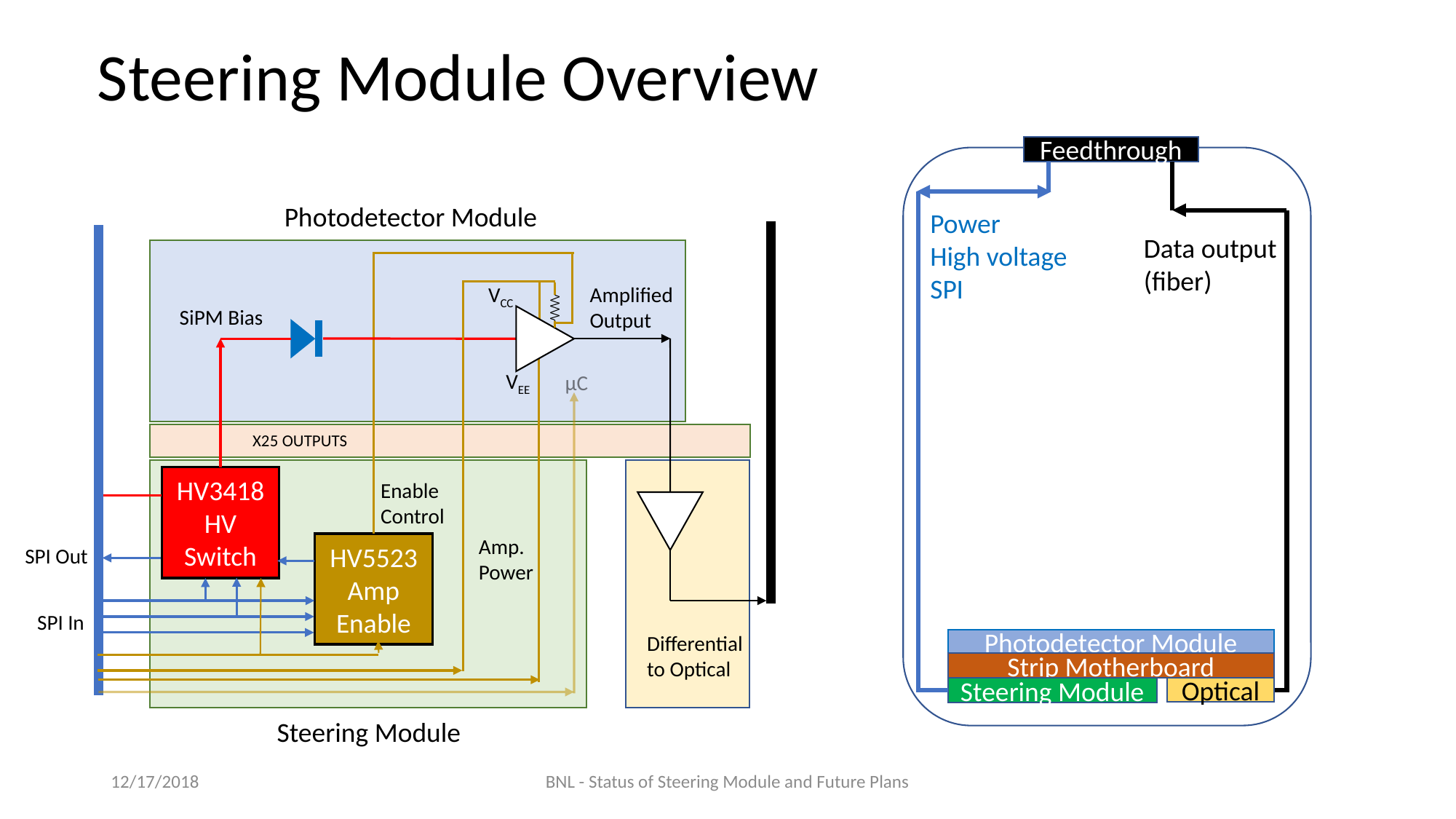

# Steering Module Overview
Feedthrough

Photodetector Module
Power
High voltage
SPI
Data output (fiber)

Amplified Output
VCC
SiPM Bias

VEE
µC

X25 OUTPUTS

HV3418
HV Switch
Enable
Control

Amp. Power
HV5523
Amp Enable
SPI Out
SPI In
Differential to Optical
Photodetector Module
Strip Motherboard
Steering Module
Optical
Steering Module
12/17/2018
BNL - Status of Steering Module and Future Plans